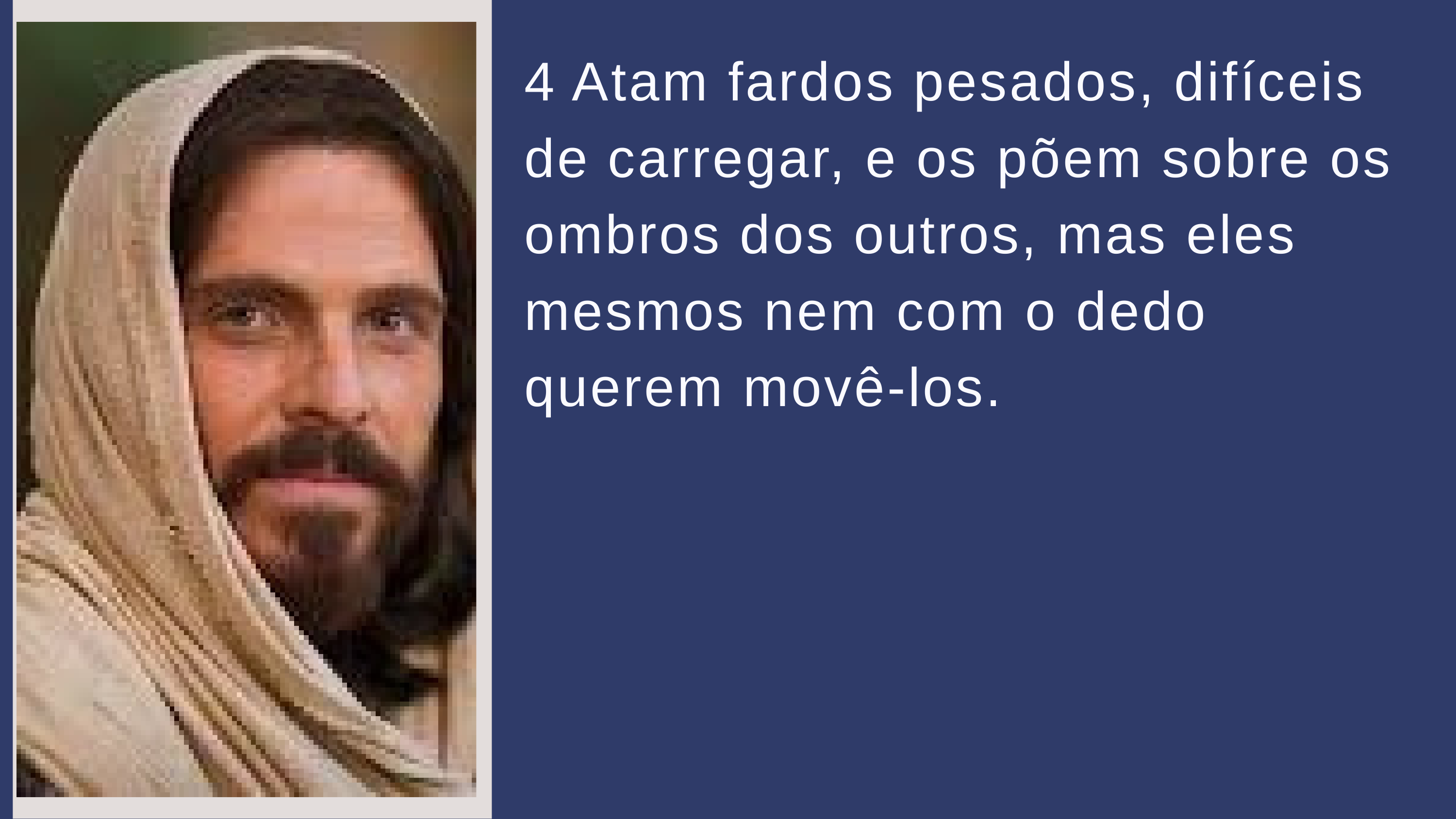

4 Atam fardos pesados, difíceis de carregar, e os põem sobre os ombros dos outros, mas eles mesmos nem com o dedo querem movê-los.